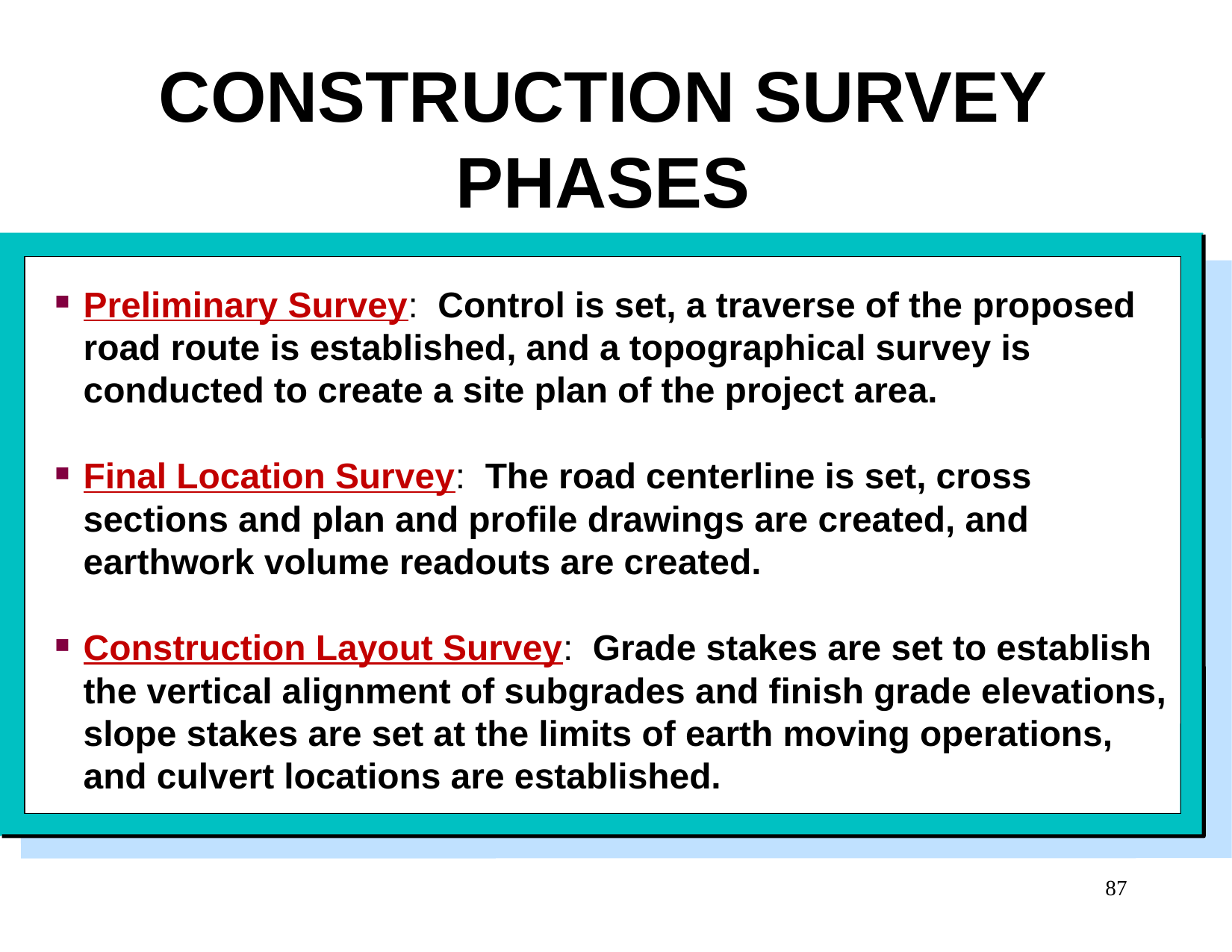

CONSTRUCTION SURVEY PHASES

Preliminary Survey:  Control is set, a traverse of the proposed road route is established, and a topographical survey is conducted to create a site plan of the project area.
Final Location Survey:  The road centerline is set, cross sections and plan and profile drawings are created, and earthwork volume readouts are created.
Construction Layout Survey:  Grade stakes are set to establish the vertical alignment of subgrades and finish grade elevations, slope stakes are set at the limits of earth moving operations, and culvert locations are established.
87